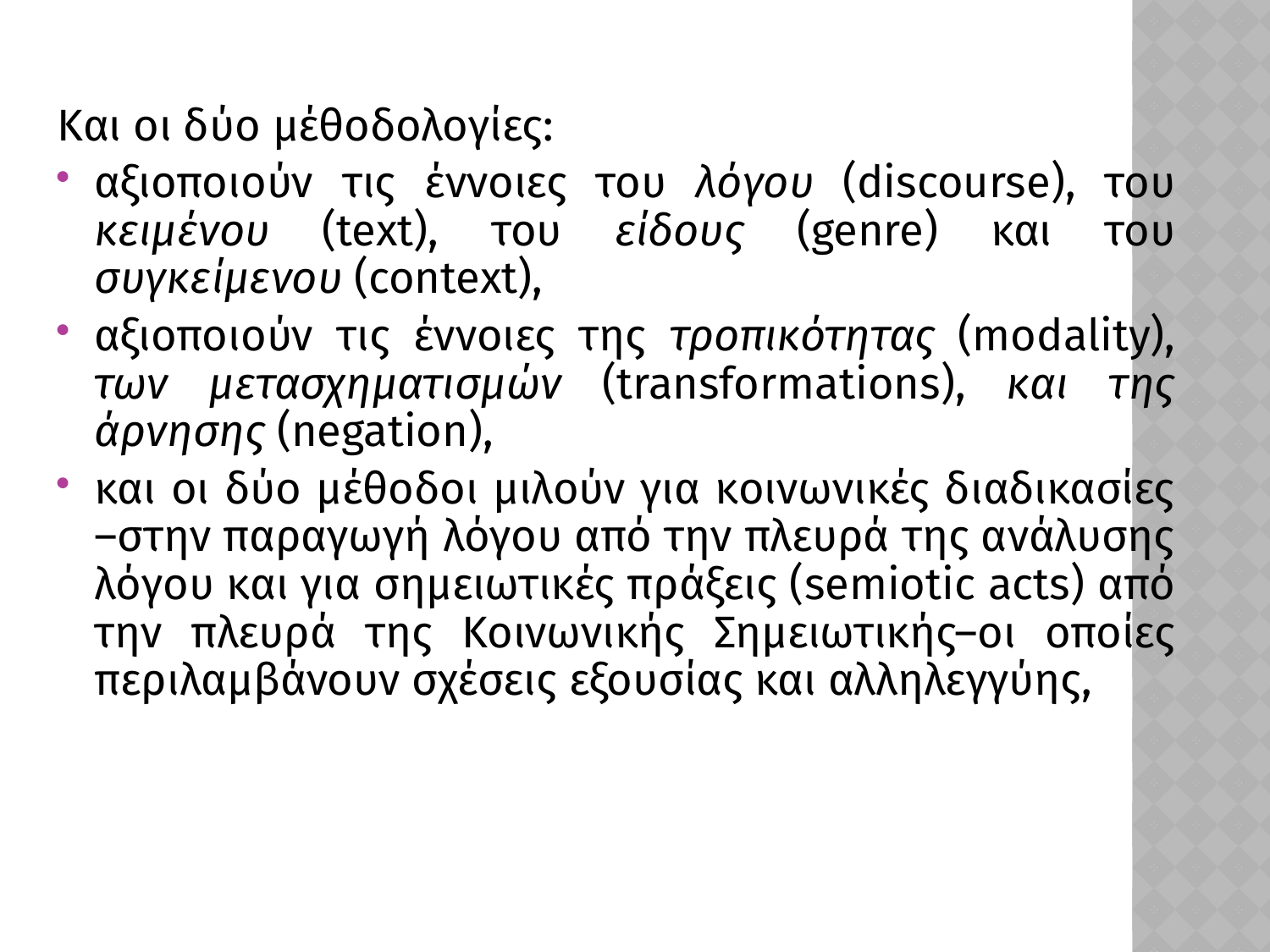

Και οι δύο μέθοδολογίες:
αξιοποιούν τις έννοιες του λόγου (discourse), του κειμένου (text), του είδους (genre) και του συγκείμενου (context),
αξιοποιούν τις έννοιες της τροπικότητας (modality), των μετασχηματισμών (transformations), και της άρνησης (negation),
και οι δύο μέθοδοι μιλούν για κοινωνικές διαδικασίες –στην παραγωγή λόγου από την πλευρά της ανάλυσης λόγου και για σημειωτικές πράξεις (semiotic acts) από την πλευρά της Κοινωνικής Σημειωτικής–οι οποίες περιλαμβάνουν σχέσεις εξουσίας και αλληλεγγύης,